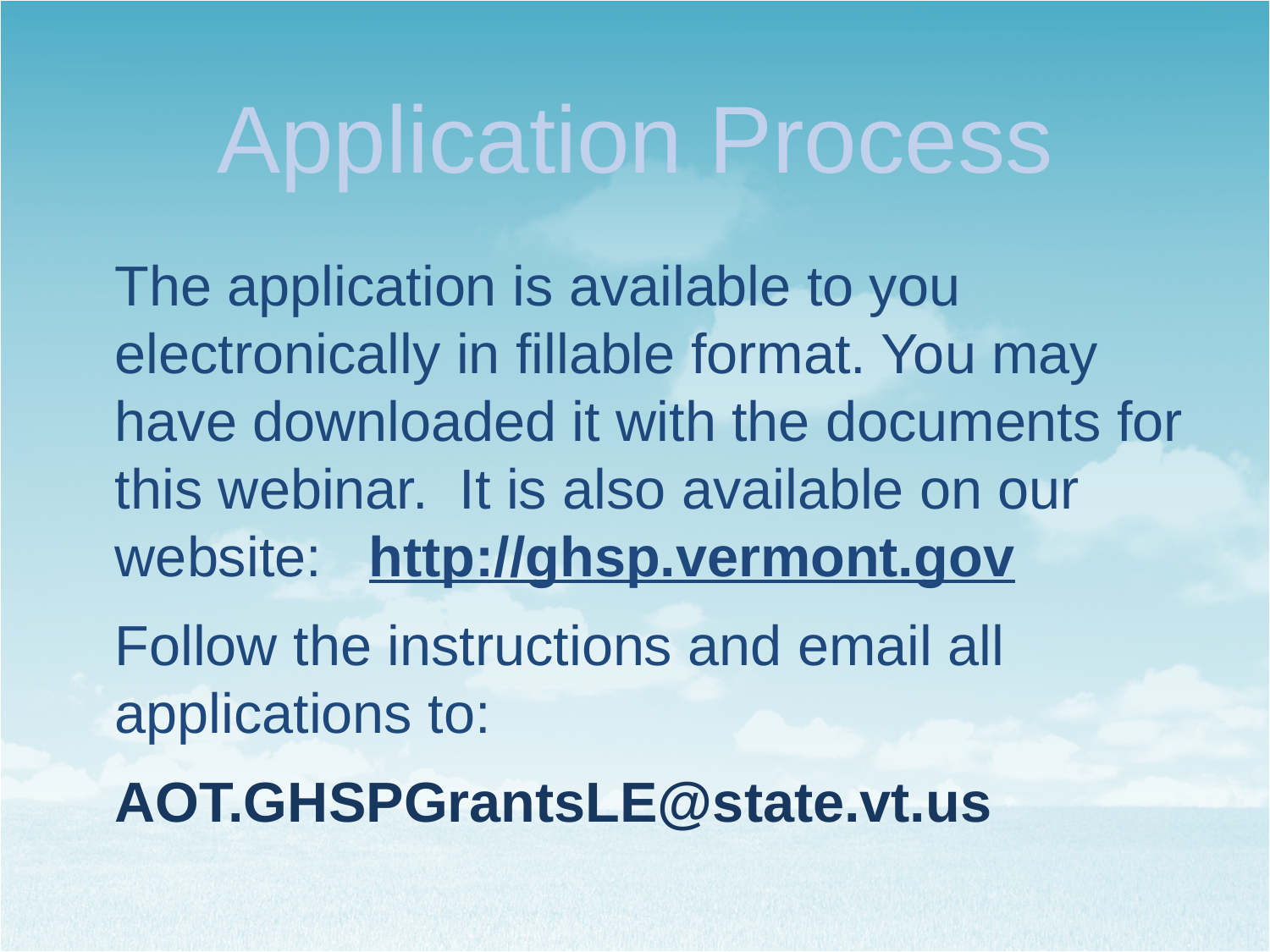

# Application Process
The application is available to you electronically in fillable format. You may have downloaded it with the documents for this webinar.  It is also available on our website:   http://ghsp.vermont.gov
Follow the instructions and email all applications to:
AOT.GHSPGrantsLE@state.vt.us